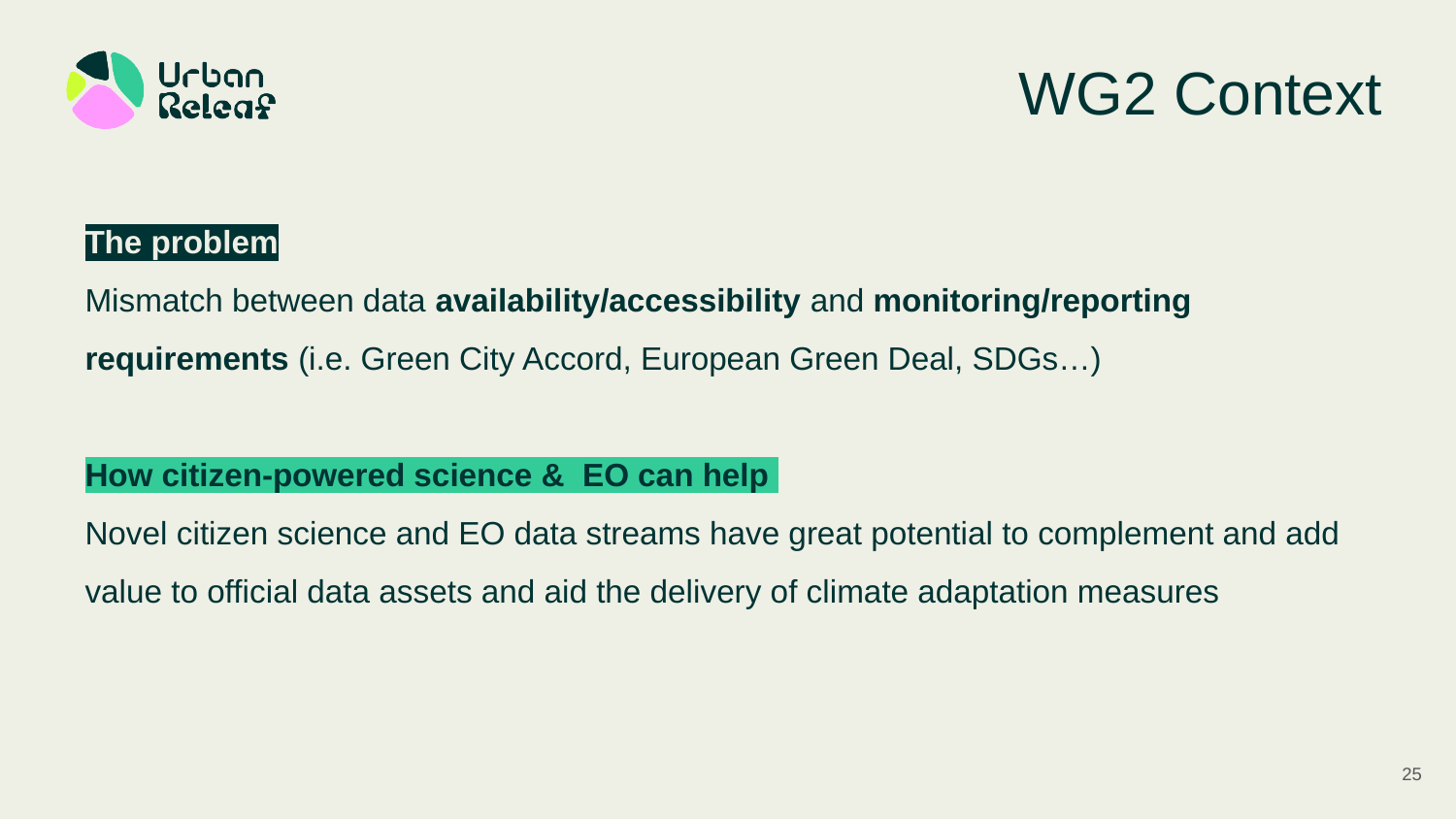

# WG2 Context
The problem
Mismatch between data availability/accessibility and monitoring/reporting requirements (i.e. Green City Accord, European Green Deal, SDGs…)

How citizen-powered science &  EO can help
Novel citizen science and EO data streams have great potential to complement and add value to official data assets and aid the delivery of climate adaptation measures
25